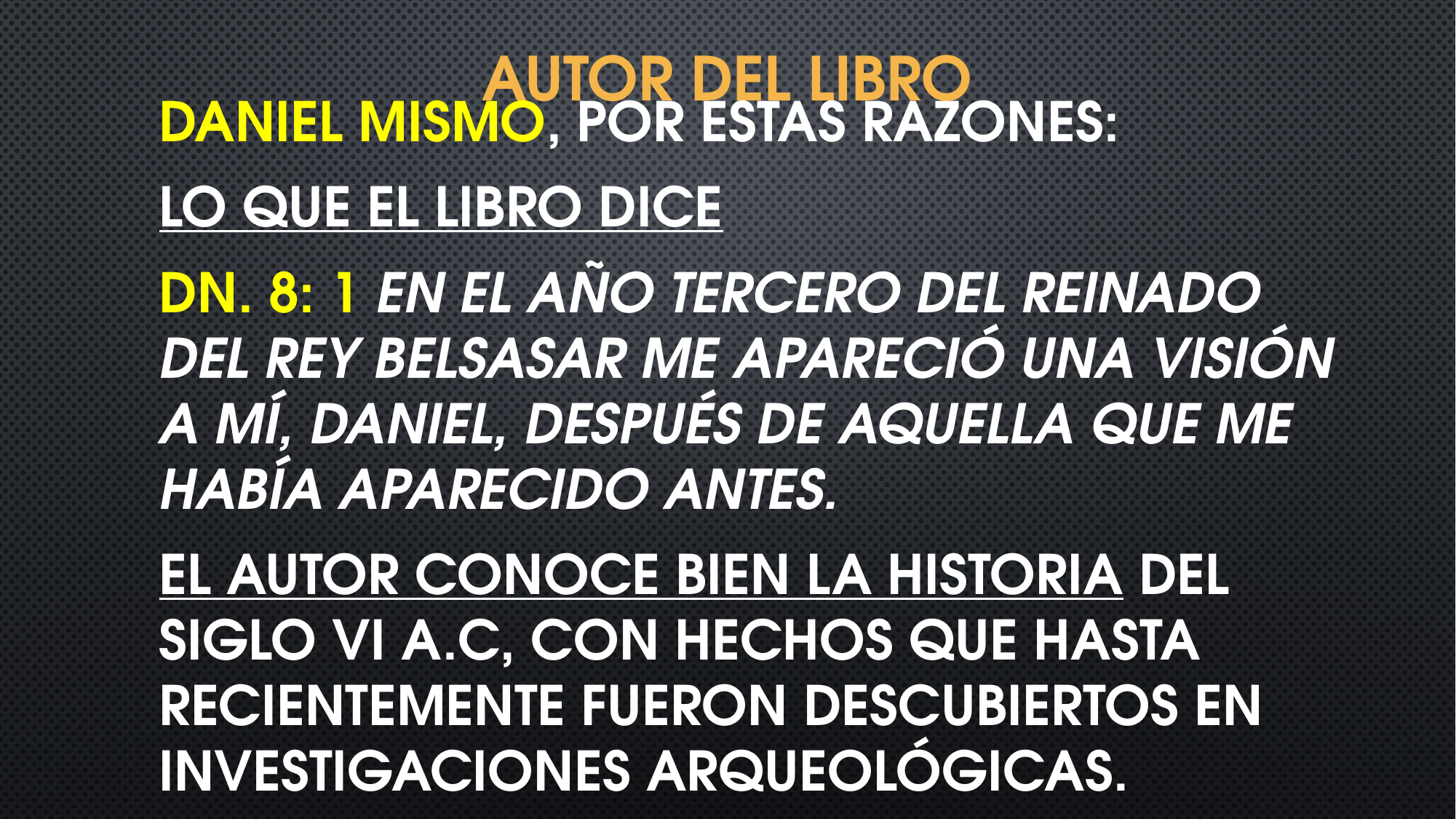

# Autor del libro
Daniel mismo, por estas razones:
Lo que el libro dice
Dn. 8: 1 En el año tercero del reinado del rey Belsasar me apareció una visión a mí, Daniel, después de aquella que me había aparecido antes.
El autor conoce bien la historia del siglo VI a.C, con hechos que hasta recientemente fueron descubiertos en investigaciones arqueológicas.